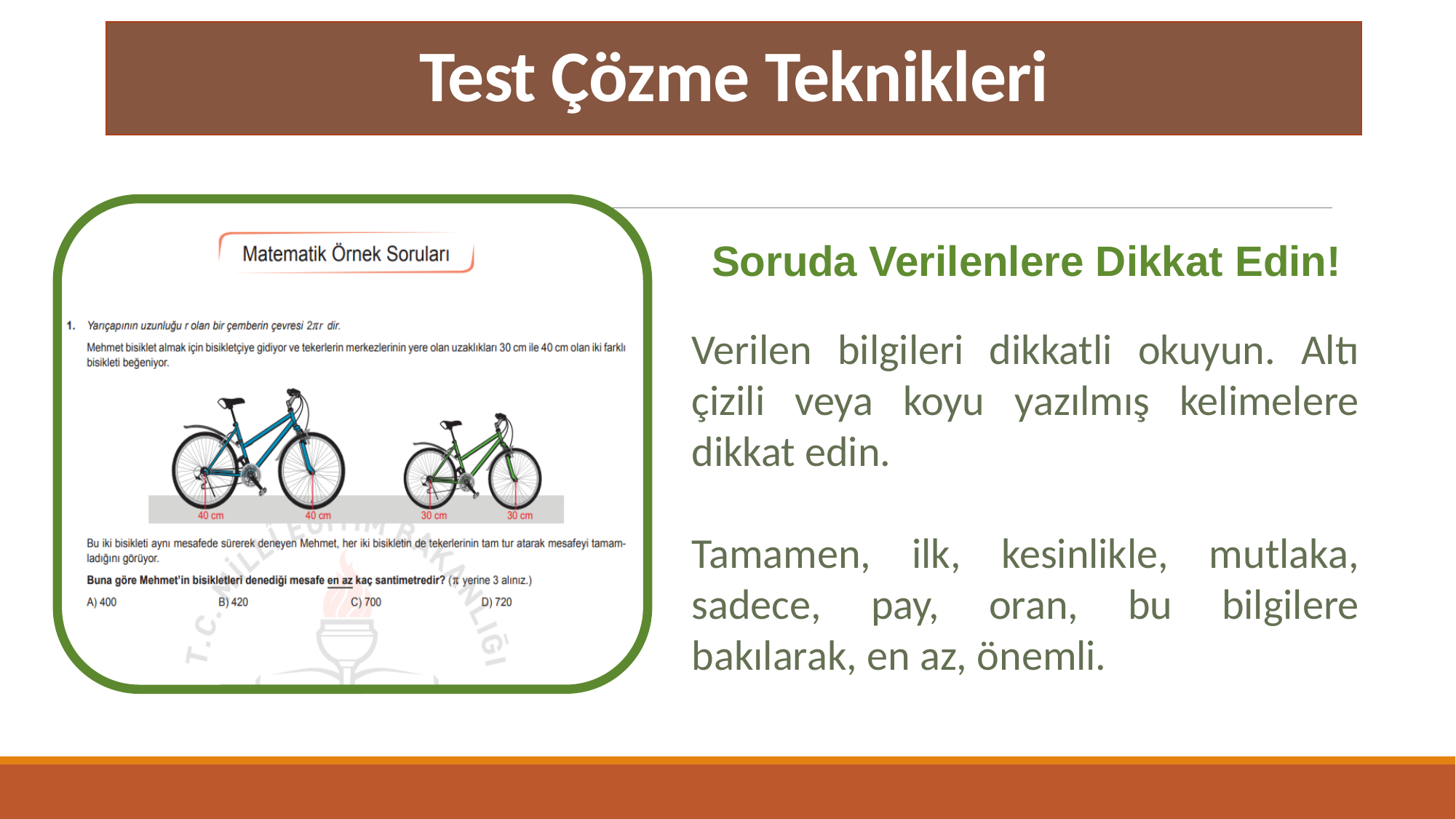

# Test Çözme Teknikleri

Soruda Verilenlere Dikkat Edin!
Verilen bilgileri dikkatli okuyun. Altı çizili veya koyu yazılmış kelimelere dikkat edin.

Tamamen, ilk, kesinlikle, mutlaka, sadece, pay, oran, bu bilgilere bakılarak, en az, önemli.

TESTING